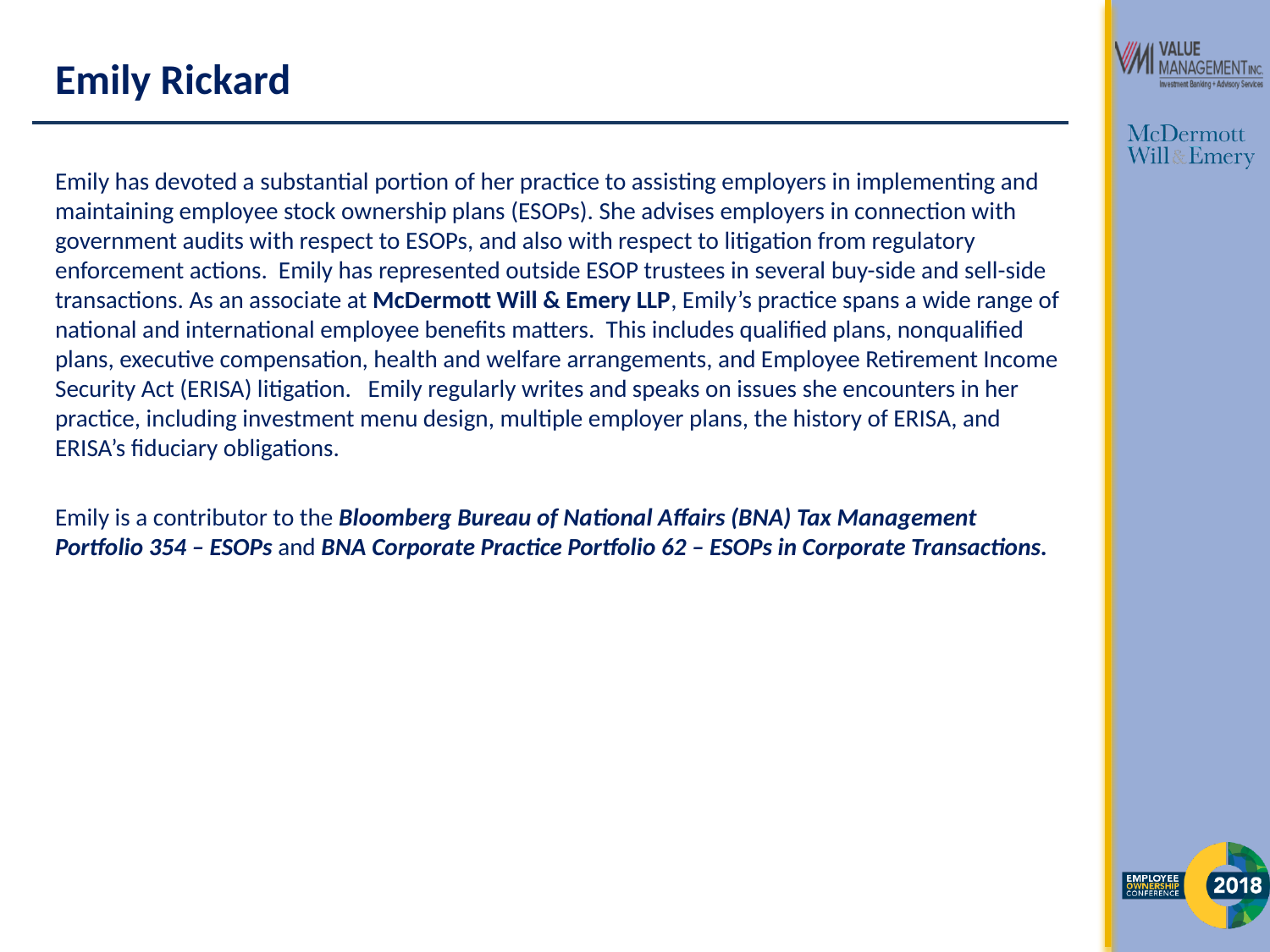

# Emily Rickard
Emily has devoted a substantial portion of her practice to assisting employers in implementing and maintaining employee stock ownership plans (ESOPs). She advises employers in connection with government audits with respect to ESOPs, and also with respect to litigation from regulatory enforcement actions.  Emily has represented outside ESOP trustees in several buy-side and sell-side transactions. As an associate at McDermott Will & Emery LLP, Emily’s practice spans a wide range of  national and international employee benefits matters.  This includes qualified plans, nonqualified plans, executive compensation, health and welfare arrangements, and Employee Retirement Income Security Act (ERISA) litigation.   Emily regularly writes and speaks on issues she encounters in her practice, including investment menu design, multiple employer plans, the history of ERISA, and ERISA’s fiduciary obligations.

Emily is a contributor to the Bloomberg Bureau of National Affairs (BNA) Tax Management Portfolio 354 – ESOPs and BNA Corporate Practice Portfolio 62 – ESOPs in Corporate Transactions.